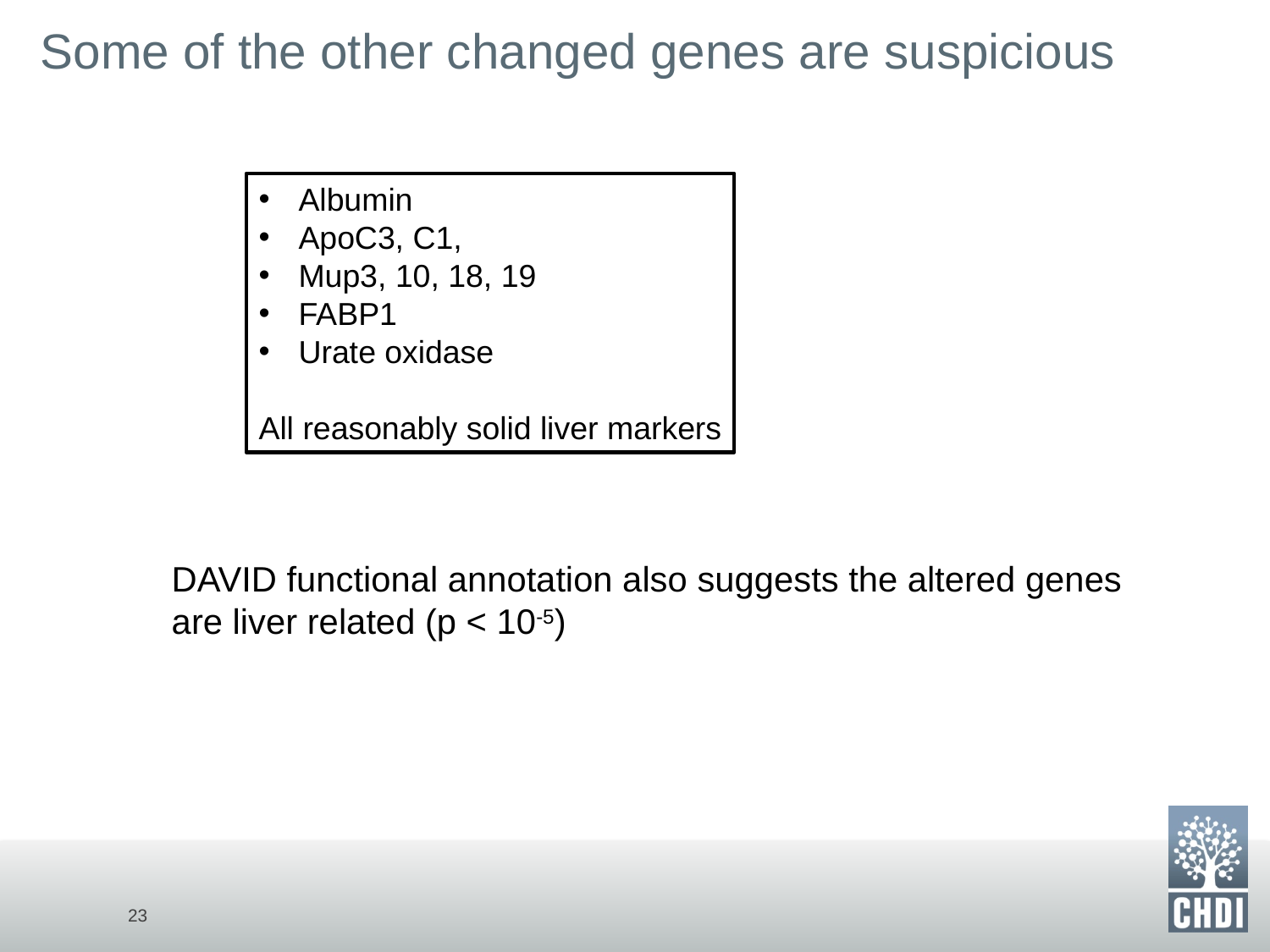

# Some of the other changed genes are suspicious
Albumin
ApoC3, C1,
Mup3, 10, 18, 19
FABP1
Urate oxidase

All reasonably solid liver markers
DAVID functional annotation also suggests the altered genes
are liver related (p < 10-5)
23